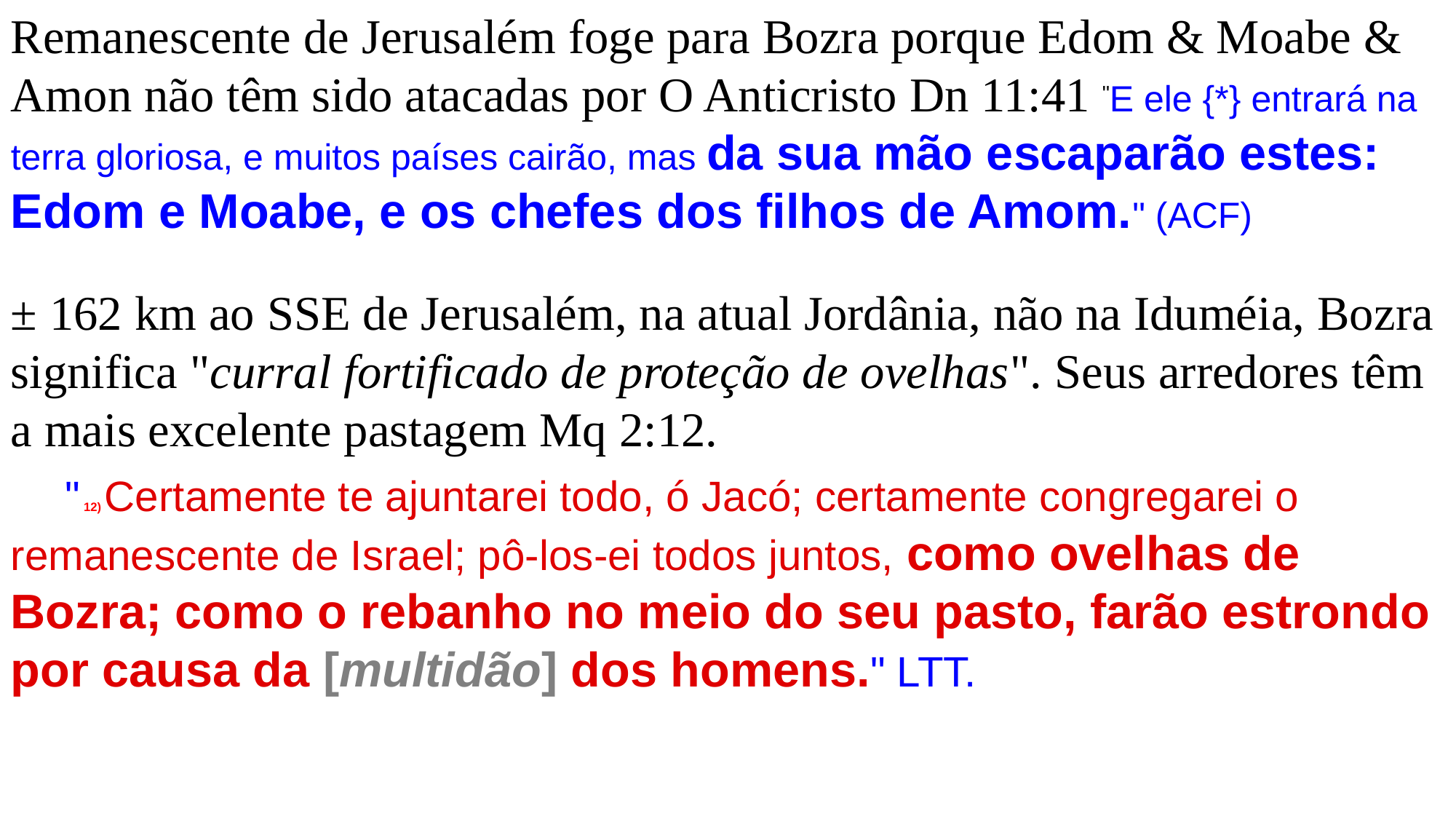

Remanescente de Jerusalém foge para Bozra porque Edom & Moabe & Amon não têm sido atacadas por O Anticristo Dn 11:41 "E ele {*} entrará na terra gloriosa, e muitos países cairão, mas da sua mão escaparão estes: Edom e Moabe, e os chefes dos filhos de Amom." (ACF)
± 162 km ao SSE de Jerusalém, na atual Jordânia, não na Iduméia, Bozra significa "curral fortificado de proteção de ovelhas". Seus arredores têm a mais excelente pastagem Mq 2:12.
    " 12) Certamente te ajuntarei todo, ó Jacó; certamente congregarei o remanescente de Israel; pô-los-ei todos juntos, como ovelhas de Bozra; como o rebanho no meio do seu pasto, farão estrondo por causa da [multidão] dos homens." LTT.